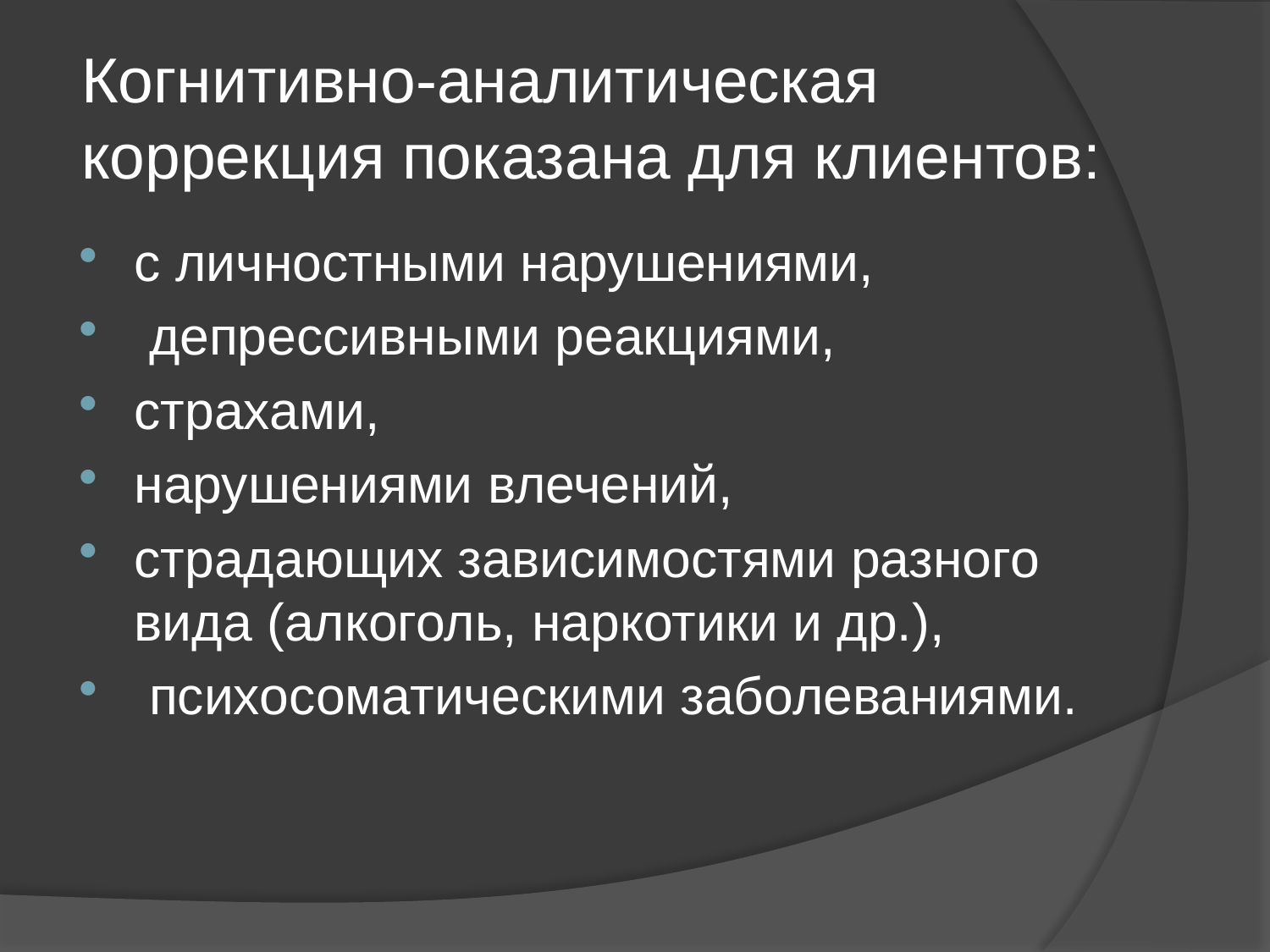

# Когнитивно-аналитическая коррекция показана для клиентов:
с личностными нарушениями,
 депрессивными реакциями,
страхами,
нарушениями влечений,
страдающих зависимостями разного вида (алкоголь, наркотики и др.),
 психосоматическими заболеваниями.